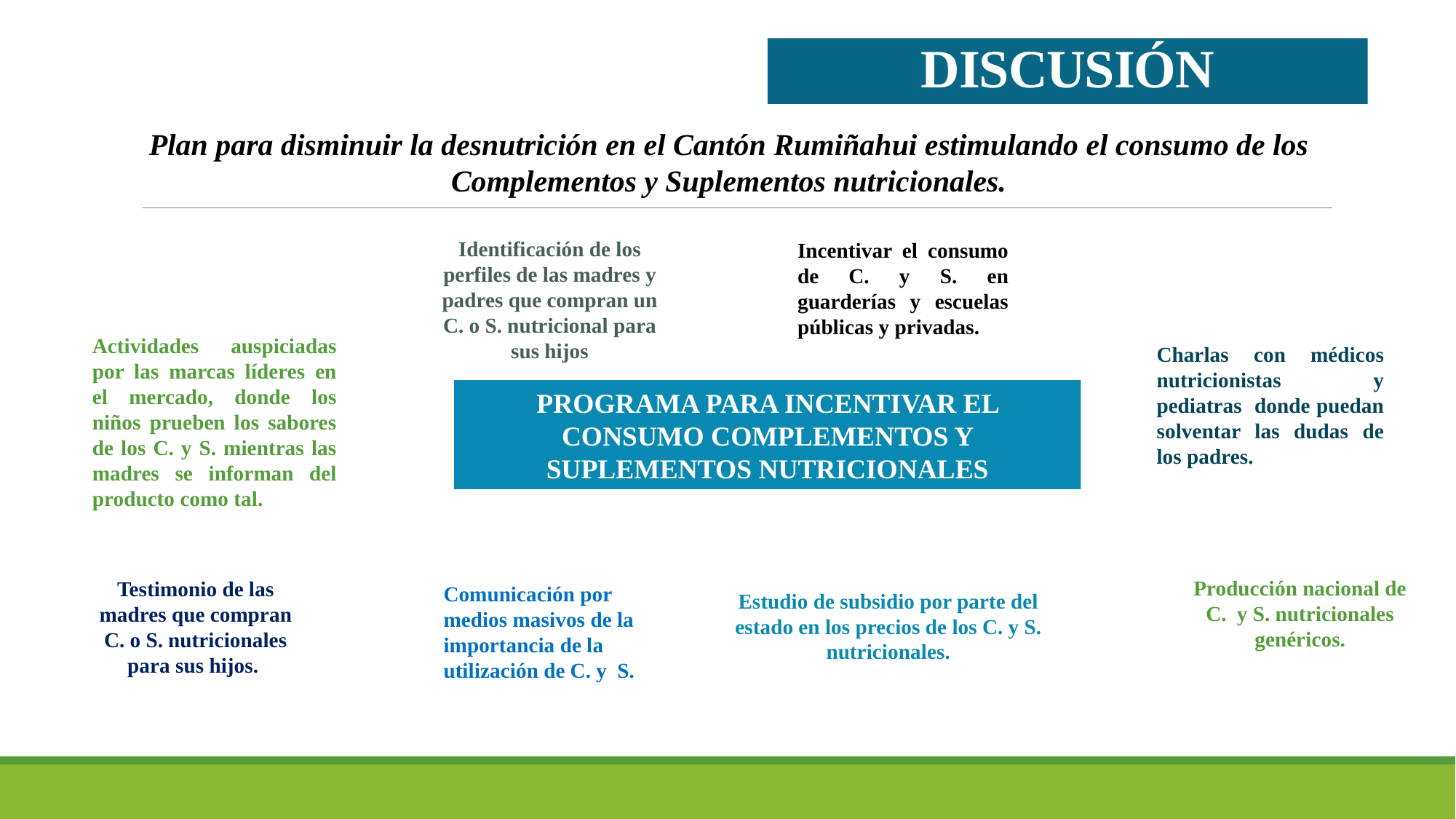

# DISCUSIÓN
Plan para disminuir la desnutrición en el Cantón Rumiñahui estimulando el consumo de los Complementos y Suplementos nutricionales.
Incentivar el consumo de C. y S. en guarderías y escuelas públicas y privadas.
Identificación de los perfiles de las madres y padres que compran un C. o S. nutricional para sus hijos
Actividades auspiciadas por las marcas líderes en el mercado, donde los niños prueben los sabores de los C. y S. mientras las madres se informan del producto como tal.
Charlas con médicos nutricionistas y pediatras  donde puedan solventar las dudas de los padres.
PROGRAMA PARA INCENTIVAR EL CONSUMO COMPLEMENTOS Y SUPLEMENTOS NUTRICIONALES
Testimonio de las madres que compran C. o S. nutricionales para sus hijos.
Comunicación por medios masivos de la importancia de la utilización de C. y  S.
Producción nacional de C.  y S. nutricionales genéricos.
Estudio de subsidio por parte del estado en los precios de los C. y S. nutricionales.